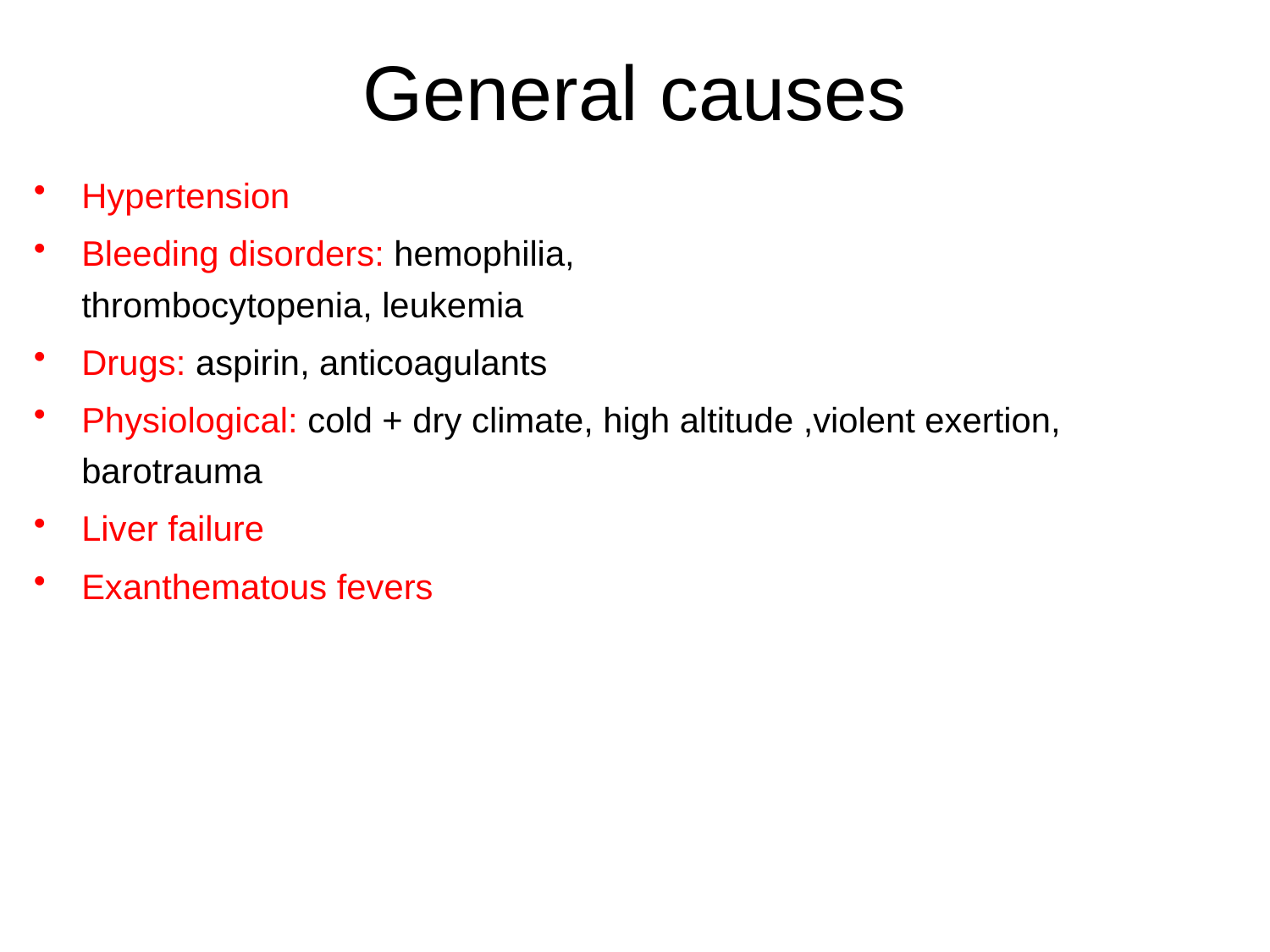

# General causes
Hypertension
Bleeding disorders: hemophilia,                                        thrombocytopenia, leukemia
Drugs: aspirin, anticoagulants
Physiological: cold + dry climate, high altitude ,violent exertion, barotrauma
Liver failure
Exanthematous fevers